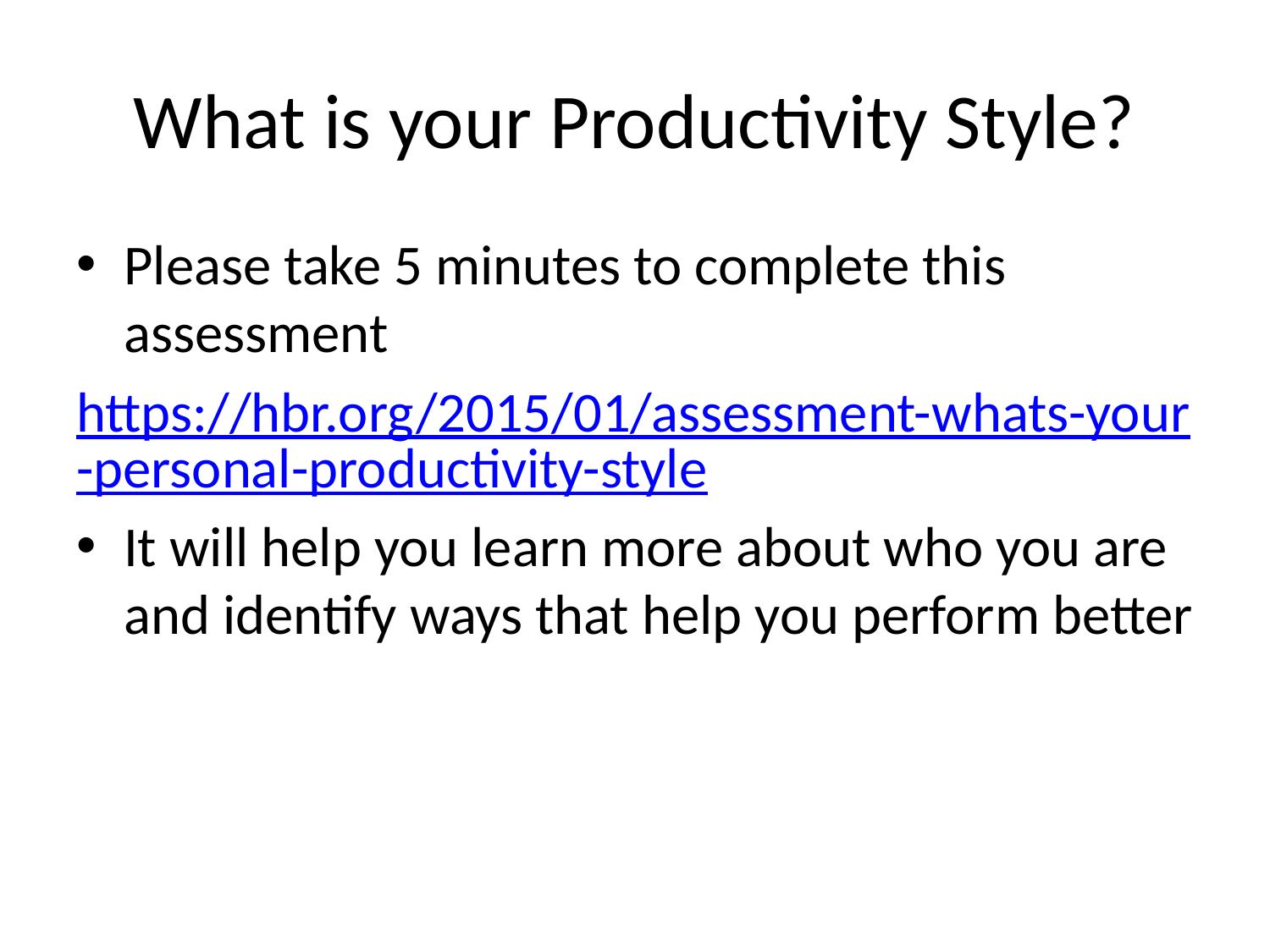

# What is your Productivity Style?
Please take 5 minutes to complete this assessment
https://hbr.org/2015/01/assessment-whats-your-personal-productivity-style
It will help you learn more about who you are and identify ways that help you perform better